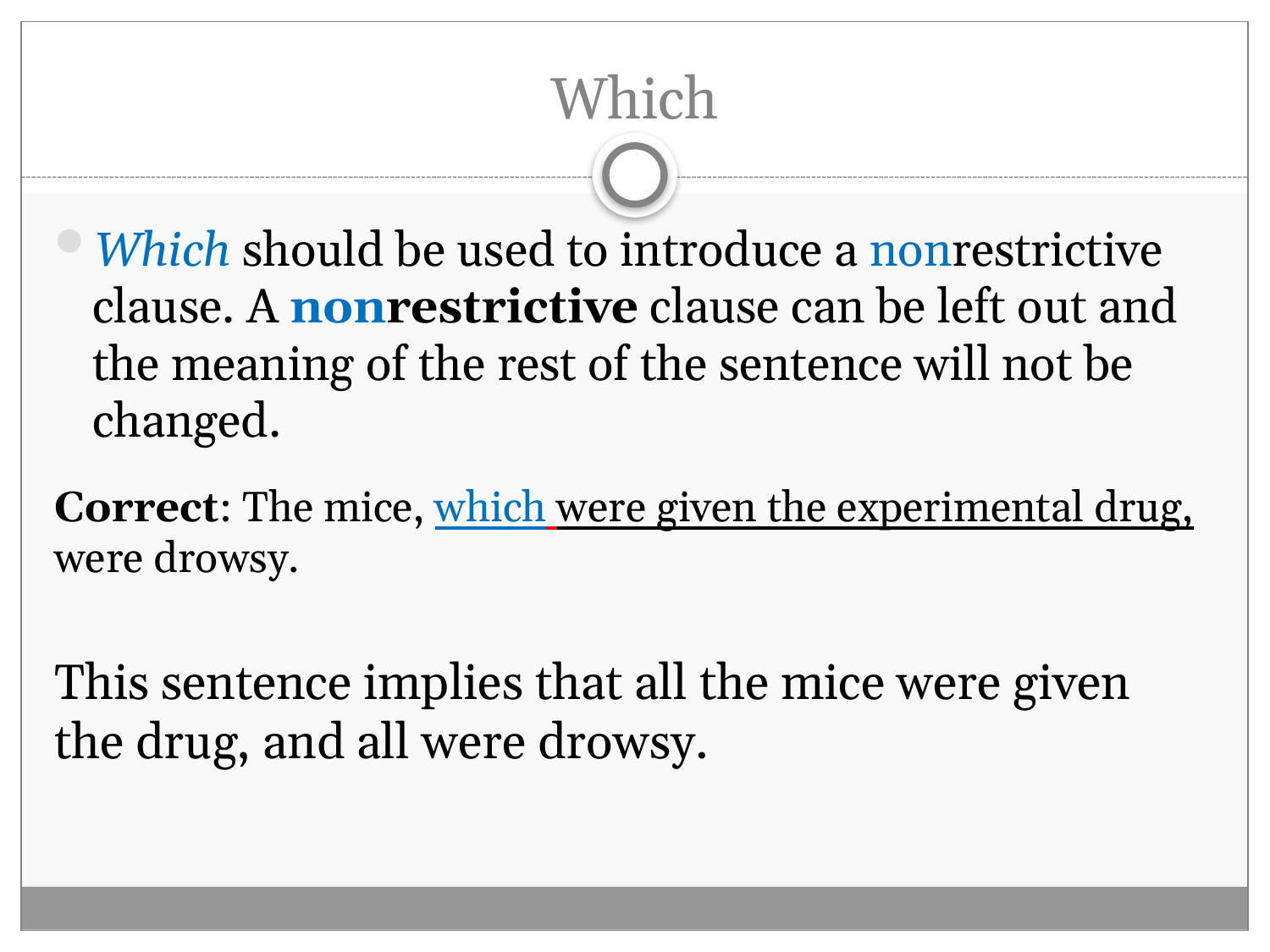

# Which
Which should be used to introduce a nonrestrictive clause. A nonrestrictive clause can be left out and the meaning of the rest of the sentence will not be changed.

Correct: The mice, which were given the experimental drug, were drowsy.

This sentence implies that all the mice were given the drug, and all were drowsy.